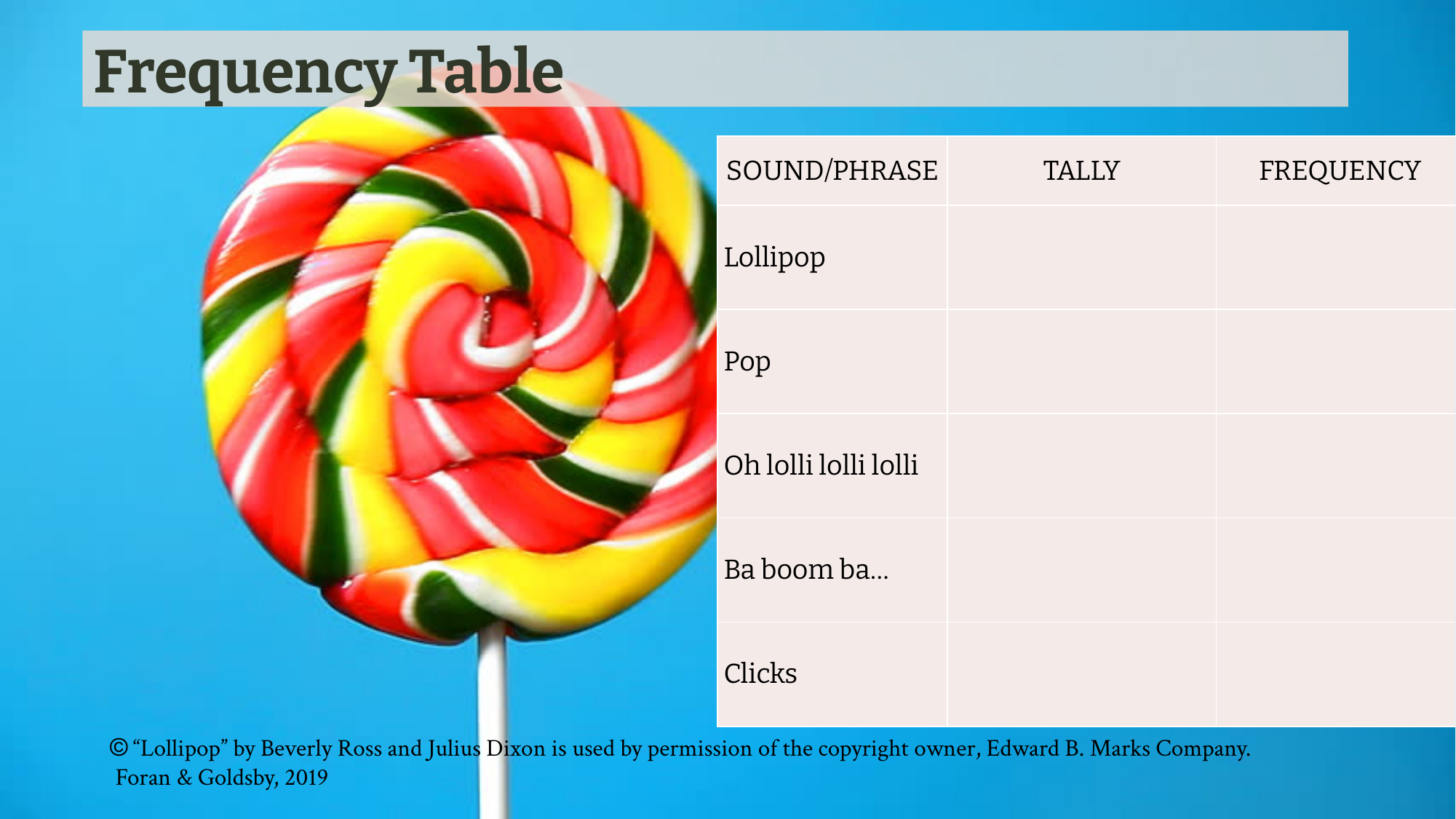

# Frequency Table
| SOUND/PHRASE | TALLY | FREQUENCY |
| --- | --- | --- |
| Lollipop |  |  |
| Pop |  |  |
| Oh lolli lolli lolli |  |  |
| Ba boom ba… |  |  |
| Clicks |  |  |
© “Lollipop” by Beverly Ross and Julius Dixon is used by permission of the copyright owner, Edward B. Marks Company.
 Foran & Goldsby, 2019